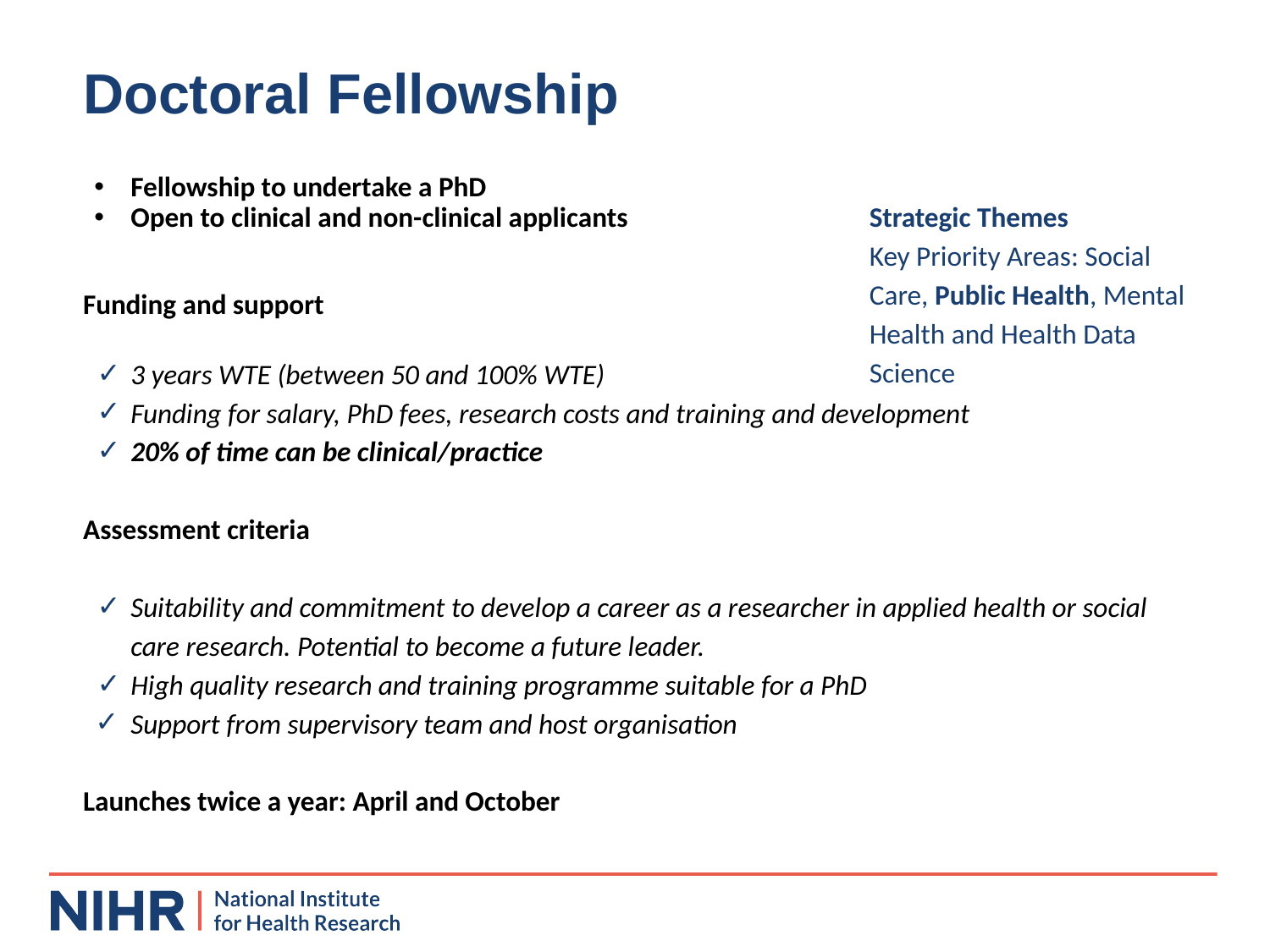

# Doctoral Fellowship
Fellowship to undertake a PhD
Open to clinical and non-clinical applicants

Funding and support
3 years WTE (between 50 and 100% WTE)
Funding for salary, PhD fees, research costs and training and development
20% of time can be clinical/practice

Assessment criteria
Suitability and commitment to develop a career as a researcher in applied health or social care research. Potential to become a future leader.
High quality research and training programme suitable for a PhD
Support from supervisory team and host organisation
Launches twice a year: April and October

Strategic Themes
Key Priority Areas: Social Care, Public Health, Mental Health and Health Data Science